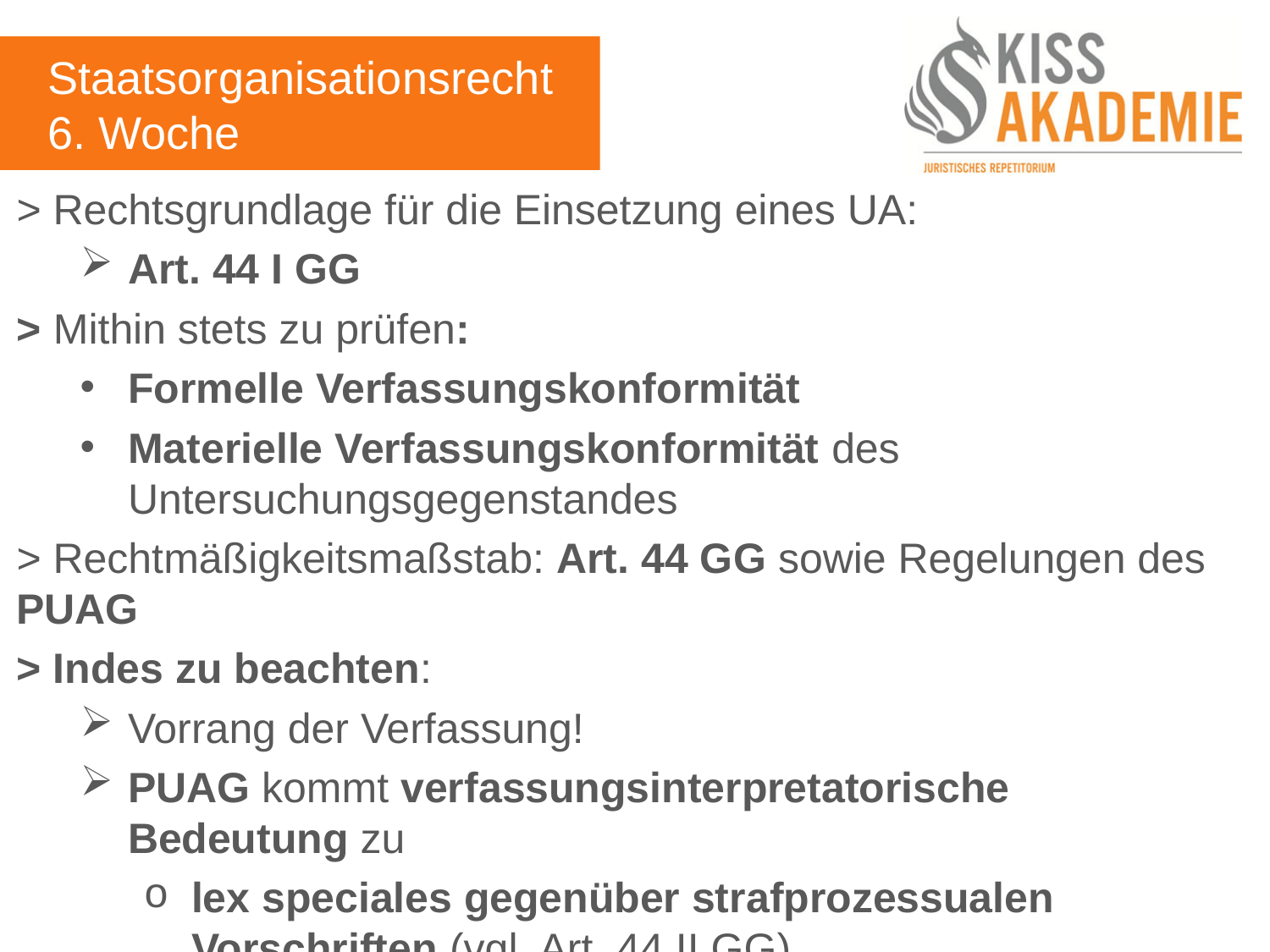

Staatsorganisationsrecht
6. Woche
> Rechtsgrundlage für die Einsetzung eines UA:
Art. 44 I GG
> Mithin stets zu prüfen:
Formelle Verfassungskonformität
Materielle Verfassungskonformität des Untersuchungsgegenstandes
> Rechtmäßigkeitsmaßstab: Art. 44 GG sowie Regelungen des PUAG
> Indes zu beachten:
Vorrang der Verfassung!
PUAG kommt verfassungsinterpretatorische Bedeutung zu
lex speciales gegenüber strafprozessualen Vorschriften (vgl. Art. 44 II GG)